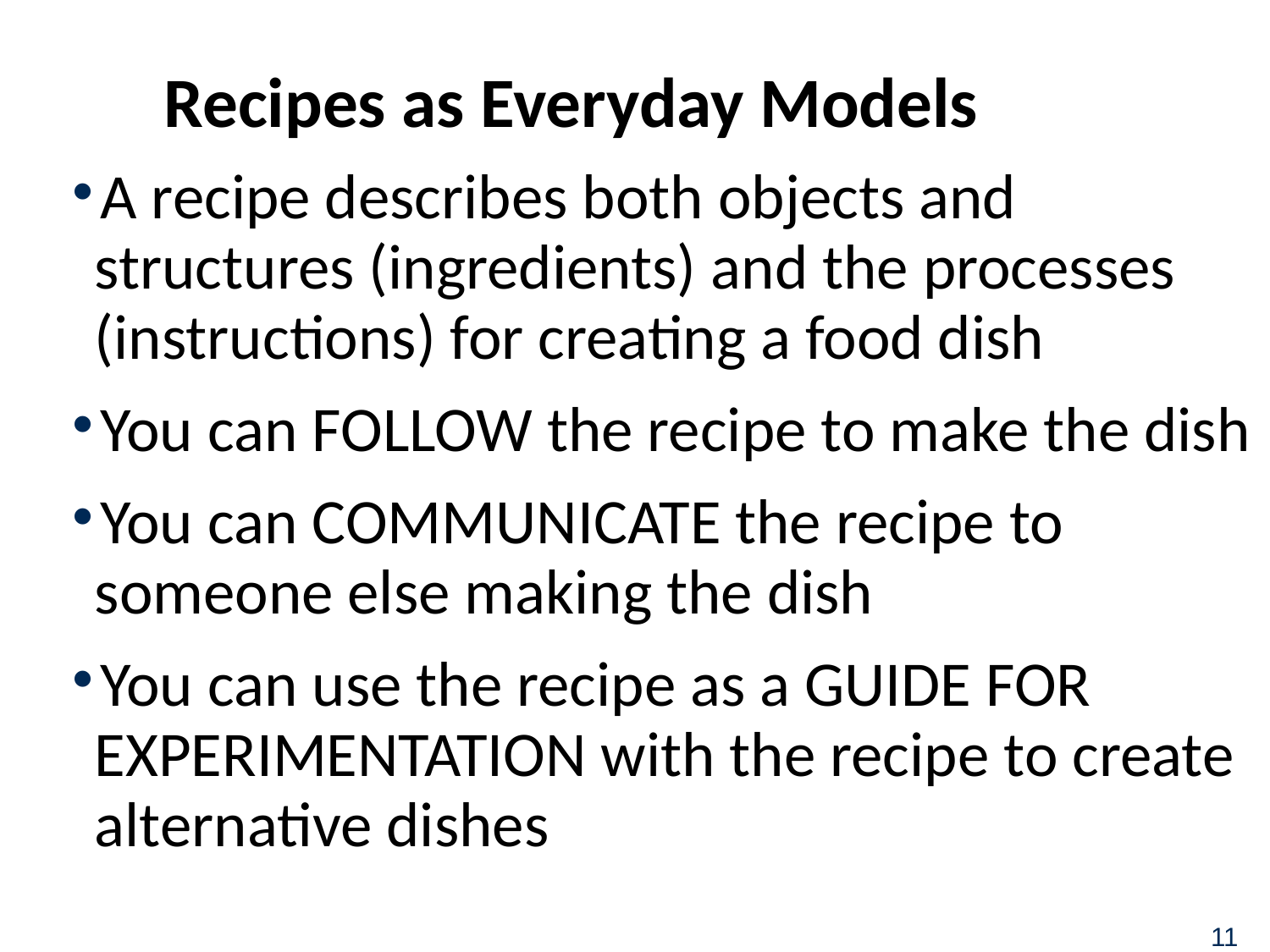

# Recipes as Everyday Models
A recipe describes both objects and structures (ingredients) and the processes (instructions) for creating a food dish
You can FOLLOW the recipe to make the dish
You can COMMUNICATE the recipe to someone else making the dish
You can use the recipe as a GUIDE FOR EXPERIMENTATION with the recipe to create alternative dishes

11